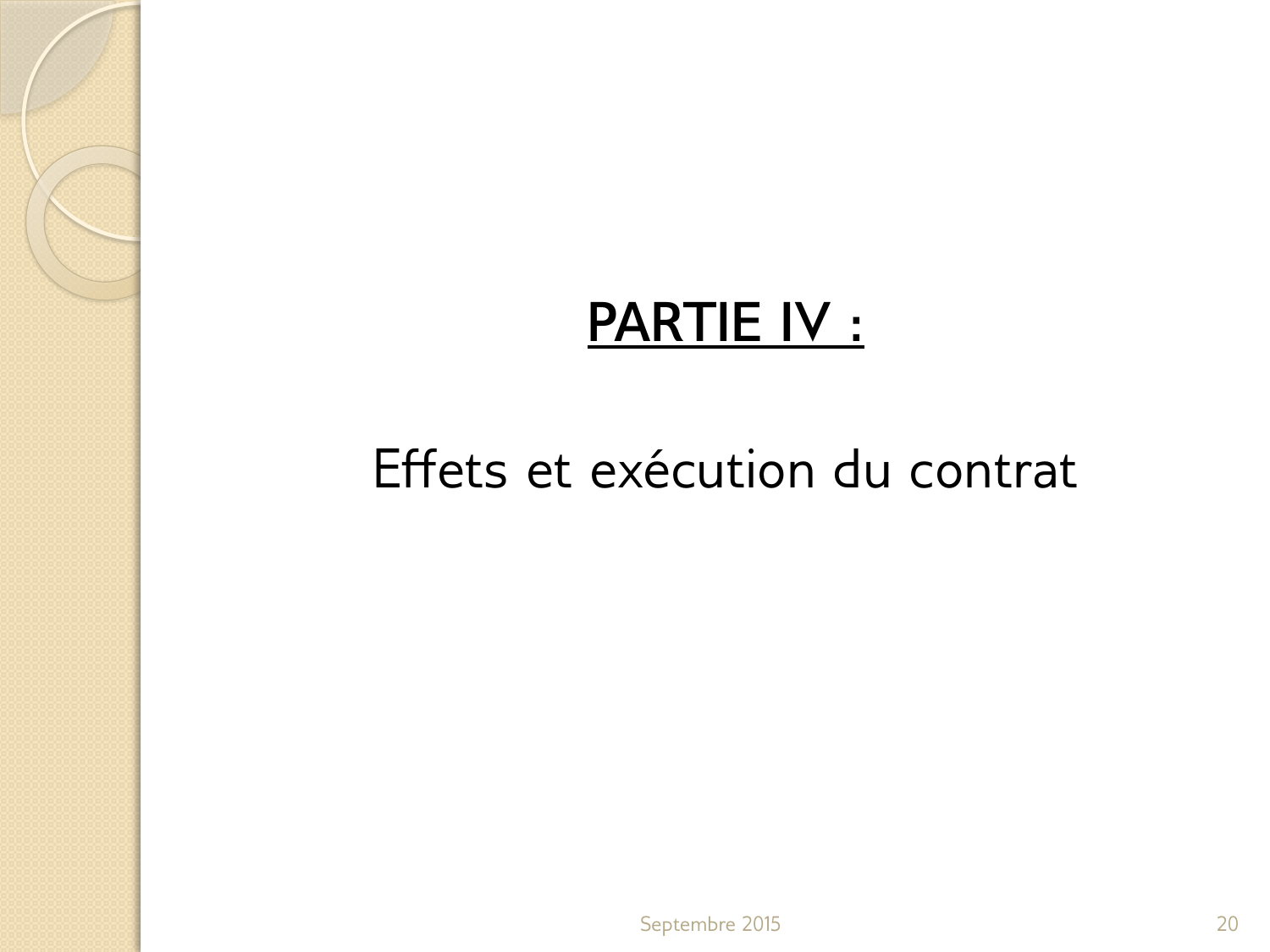

#

PARTIE IV :
Effets et exécution du contrat
Septembre 2015
20